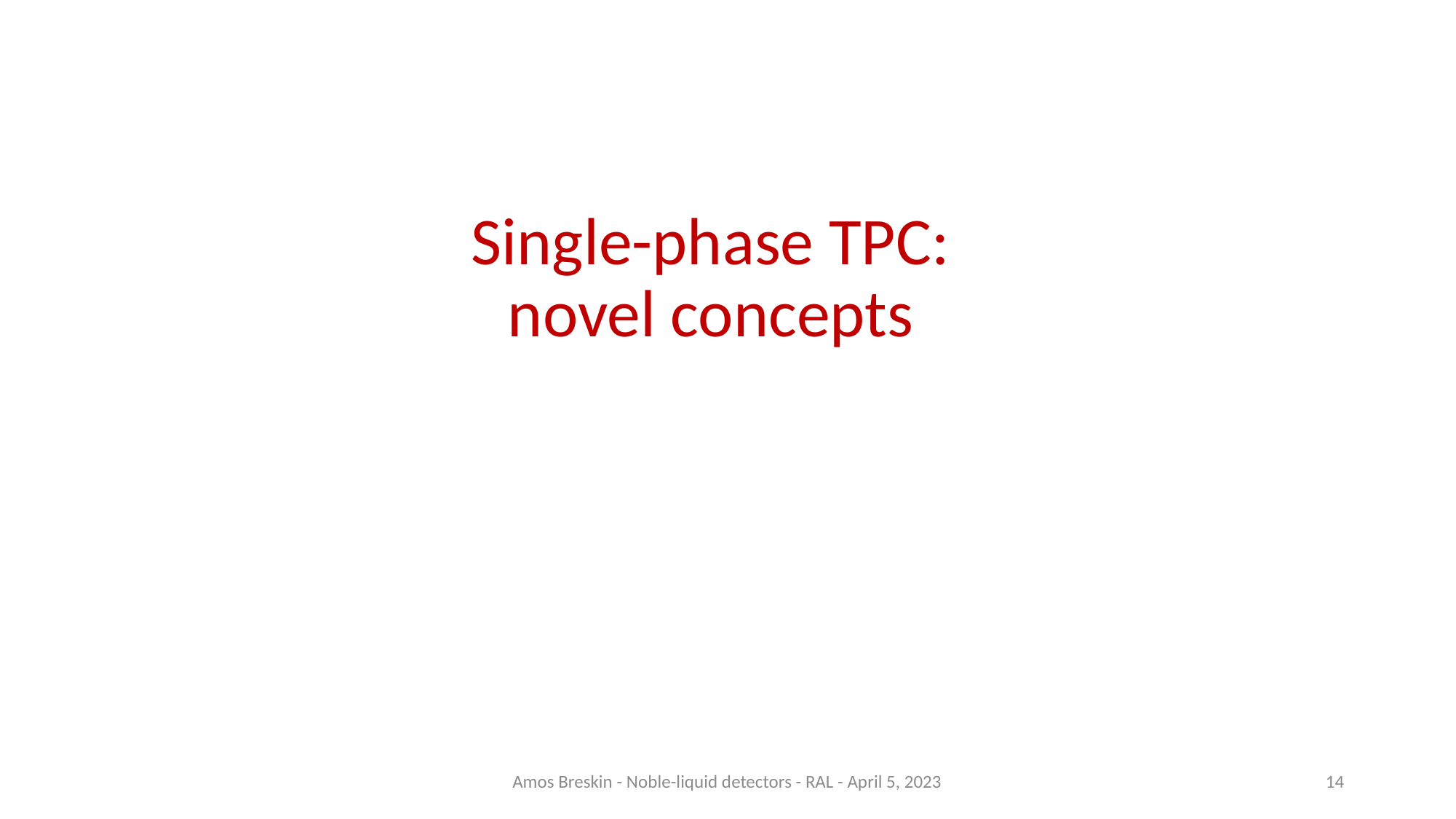

# Single-phase TPC: novel concepts
Amos Breskin - Noble-liquid detectors - RAL - April 5, 2023
14